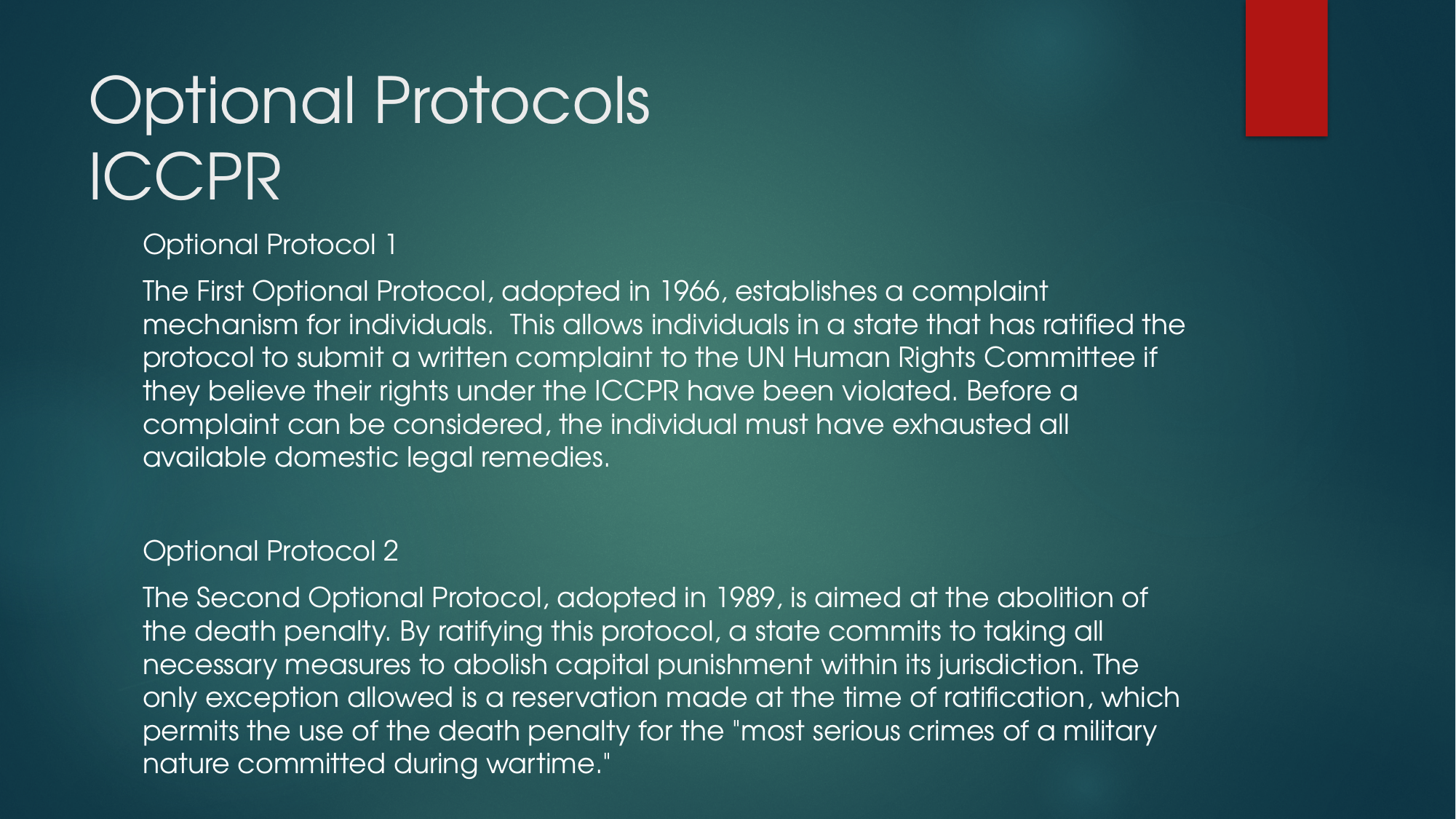

# Optional Protocols ICCPR
Optional Protocol 1
The First Optional Protocol, adopted in 1966, establishes a complaint mechanism for individuals.  This allows individuals in a state that has ratified the protocol to submit a written complaint to the UN Human Rights Committee if they believe their rights under the ICCPR have been violated. Before a complaint can be considered, the individual must have exhausted all available domestic legal remedies.

Optional Protocol 2
The Second Optional Protocol, adopted in 1989, is aimed at the abolition of the death penalty. By ratifying this protocol, a state commits to taking all necessary measures to abolish capital punishment within its jurisdiction. The only exception allowed is a reservation made at the time of ratification, which permits the use of the death penalty for the "most serious crimes of a military nature committed during wartime."